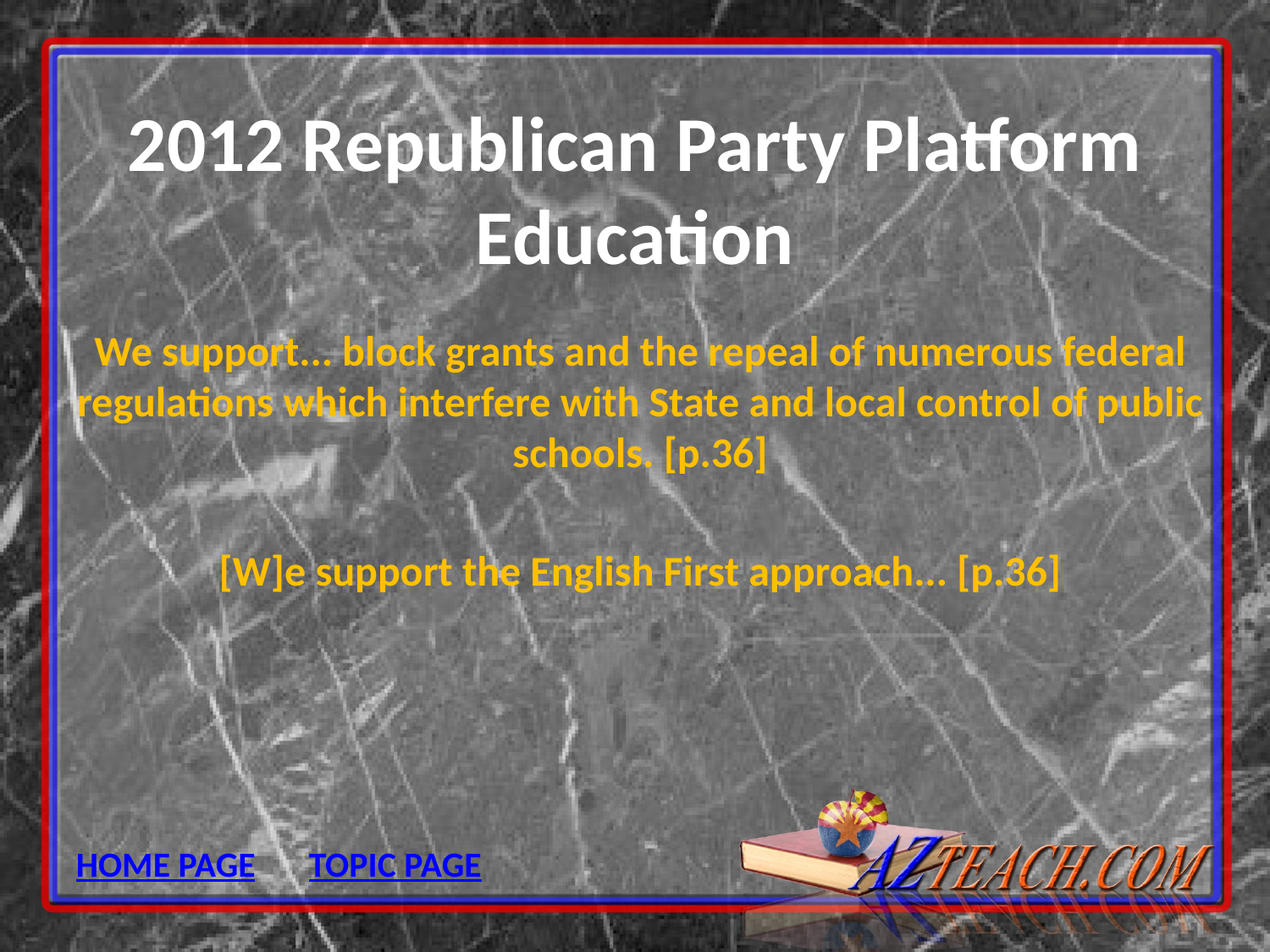

# 2012 Republican Party Platform Education
We support... block grants and the repeal of numerous federal regulations which interfere with State and local control of public schools. [p.36]

[W]e support the English First approach... [p.36]
HOME PAGE
TOPIC PAGE